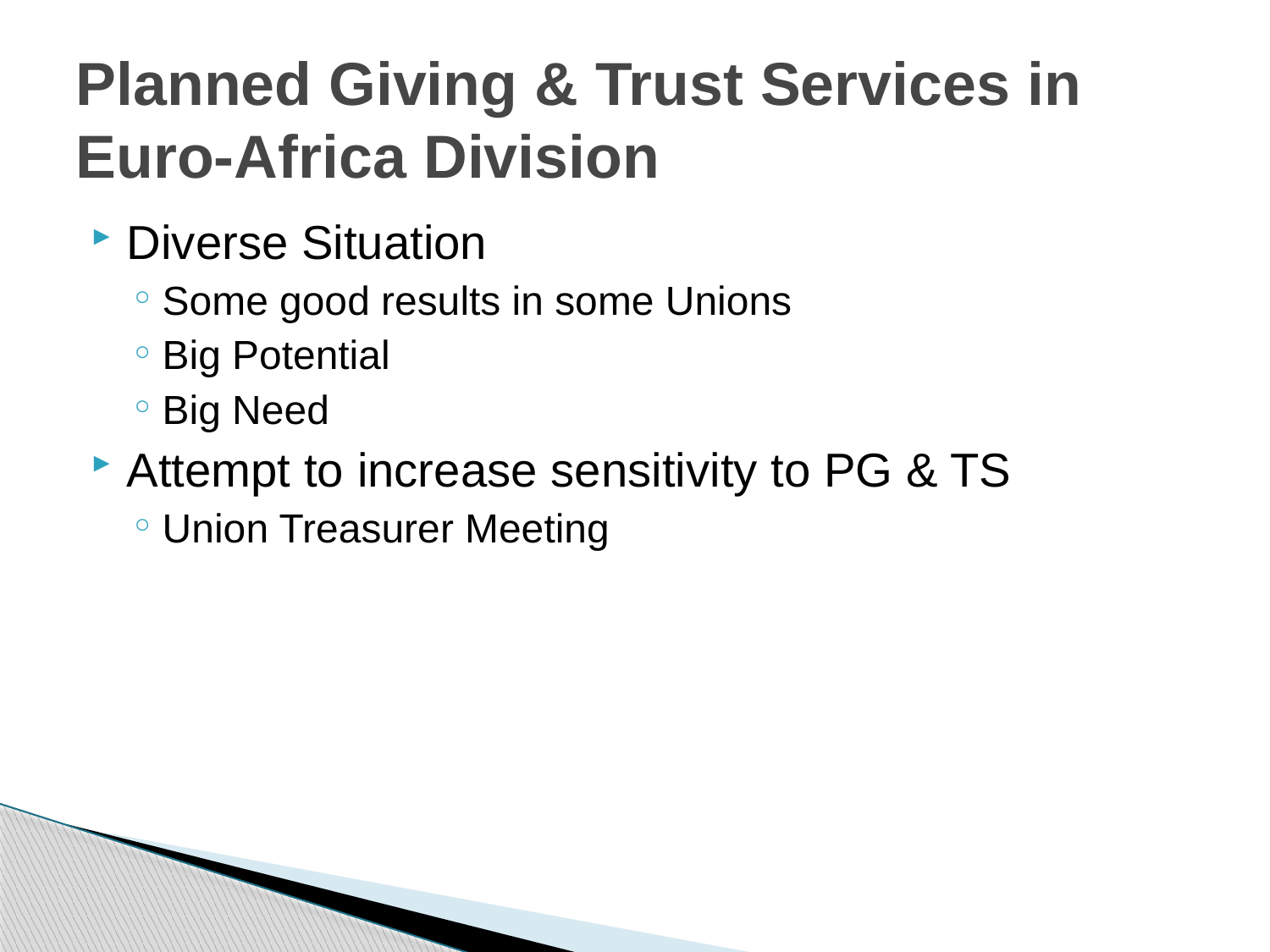

# Planned Giving & Trust Services in Euro-Africa Division
Diverse Situation
Some good results in some Unions
Big Potential
Big Need
Attempt to increase sensitivity to PG & TS
Union Treasurer Meeting